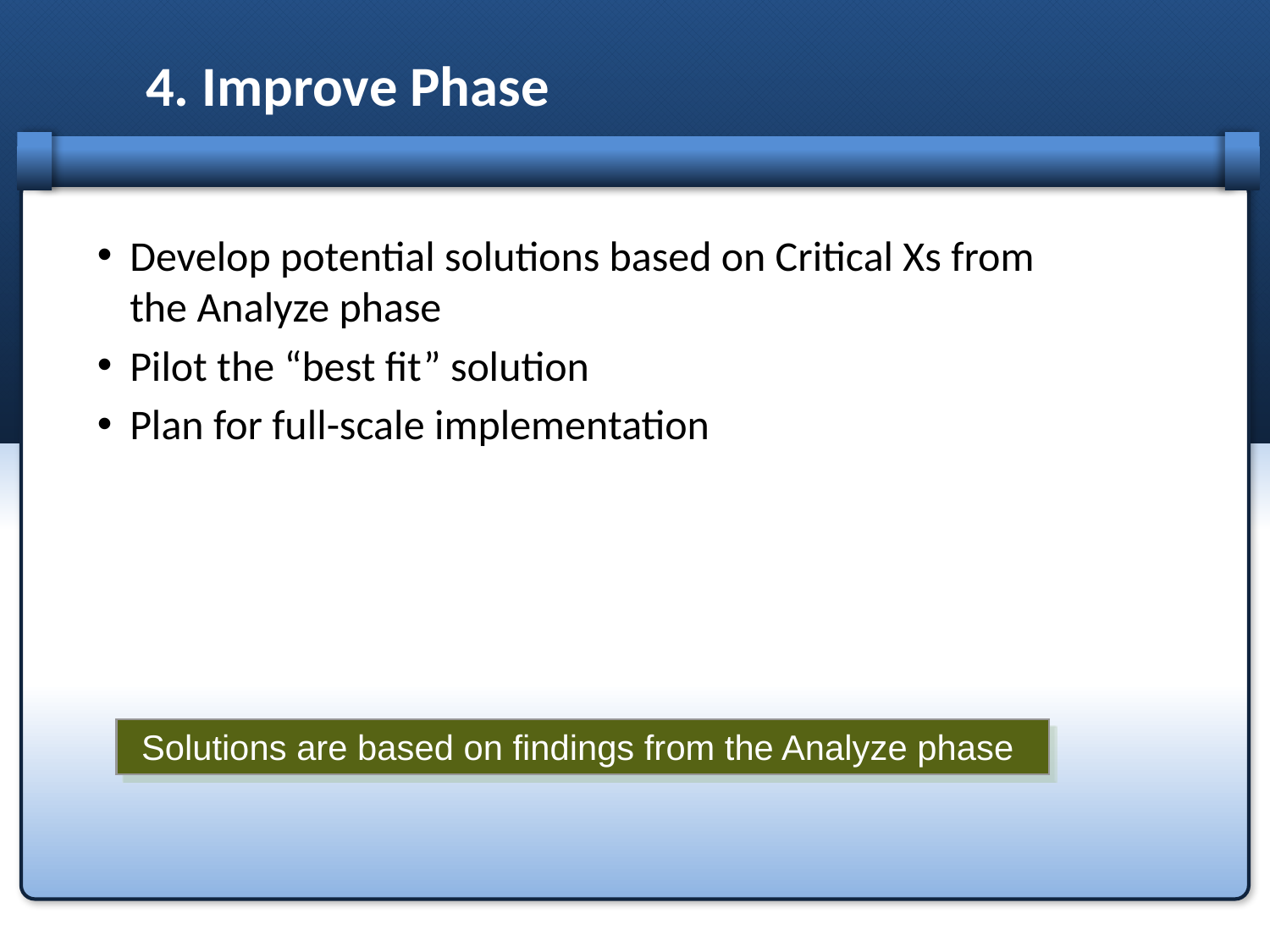

# 4. Improve Phase
Develop potential solutions based on Critical Xs from the Analyze phase
Pilot the “best fit” solution
Plan for full-scale implementation
Solutions are based on findings from the Analyze phase